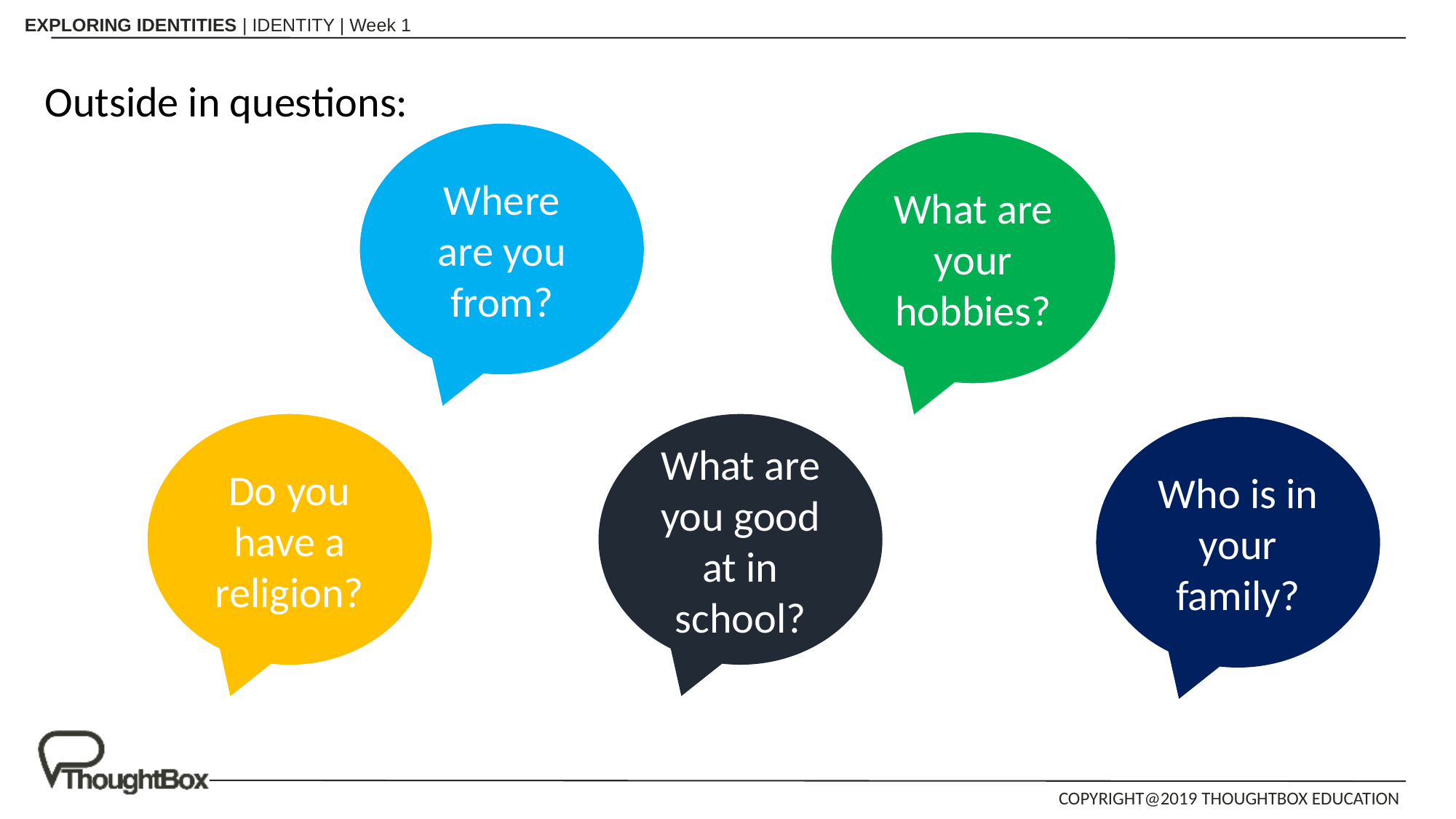

Outside in questions:
Where are you from?
What are your hobbies?
What are you good at in school?
Do you have a religion?
Who is in your family?